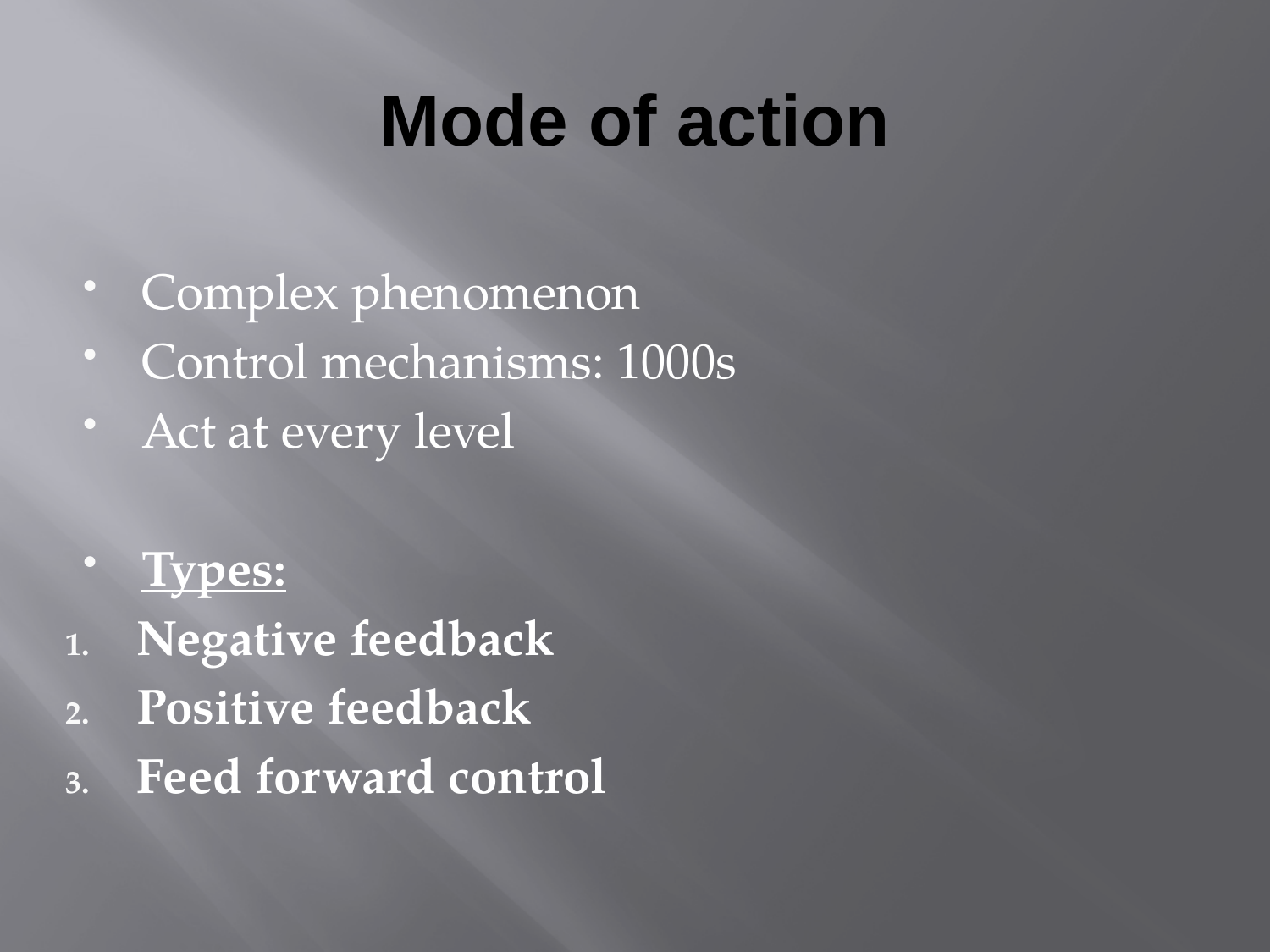

# Mode of action
Complex phenomenon
Control mechanisms: 1000s
Act at every level

Types:
Negative feedback
Positive feedback
Feed forward control